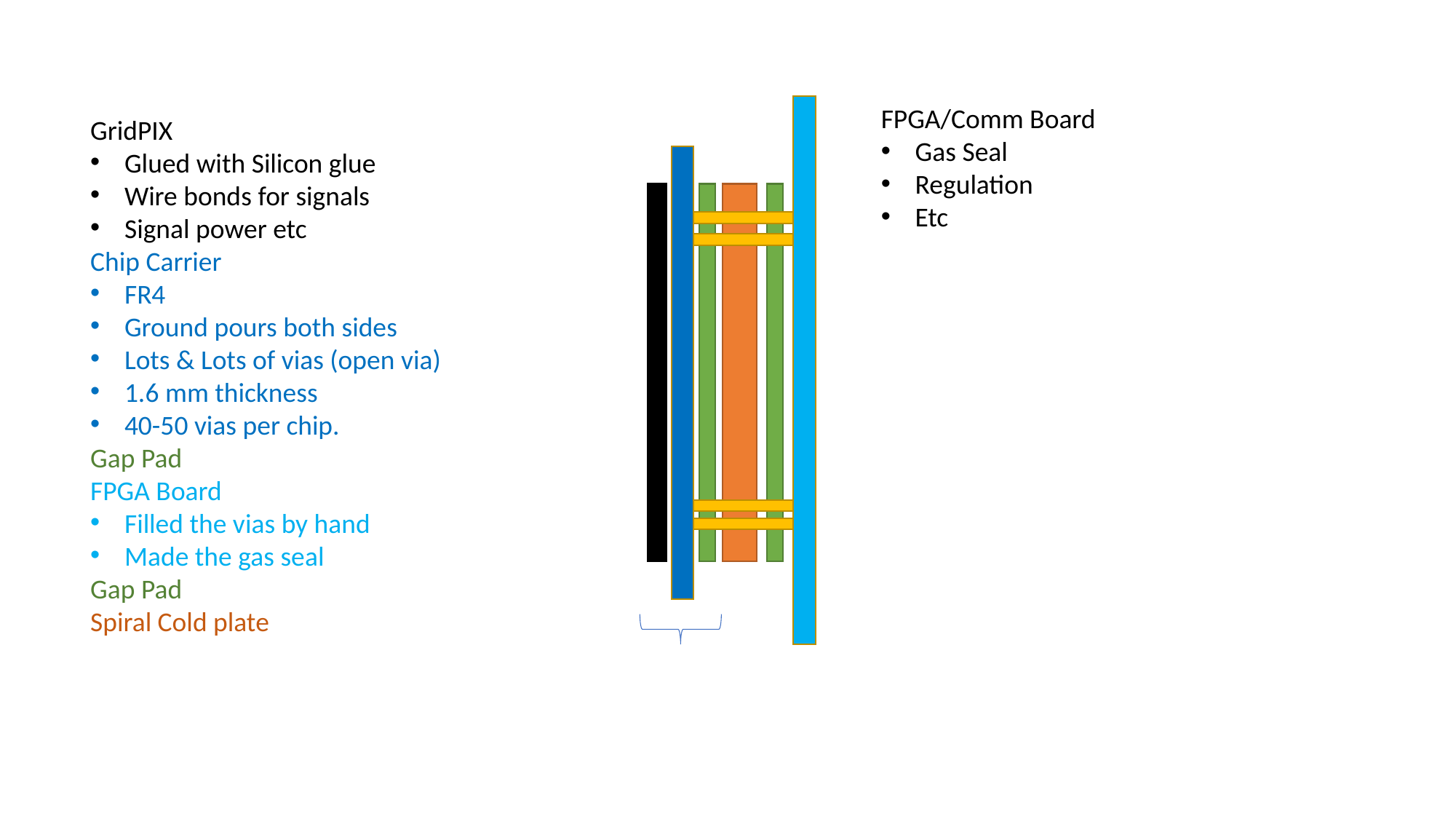

FPGA/Comm Board
Gas Seal
Regulation
Etc

GridPIX
Glued with Silicon glue
Wire bonds for signals
Signal power etc
Chip Carrier
FR4
Ground pours both sides
Lots & Lots of vias (open via)
1.6 mm thickness
40-50 vias per chip.
Gap Pad
FPGA Board
Filled the vias by hand
Made the gas seal
Gap Pad
Spiral Cold plate